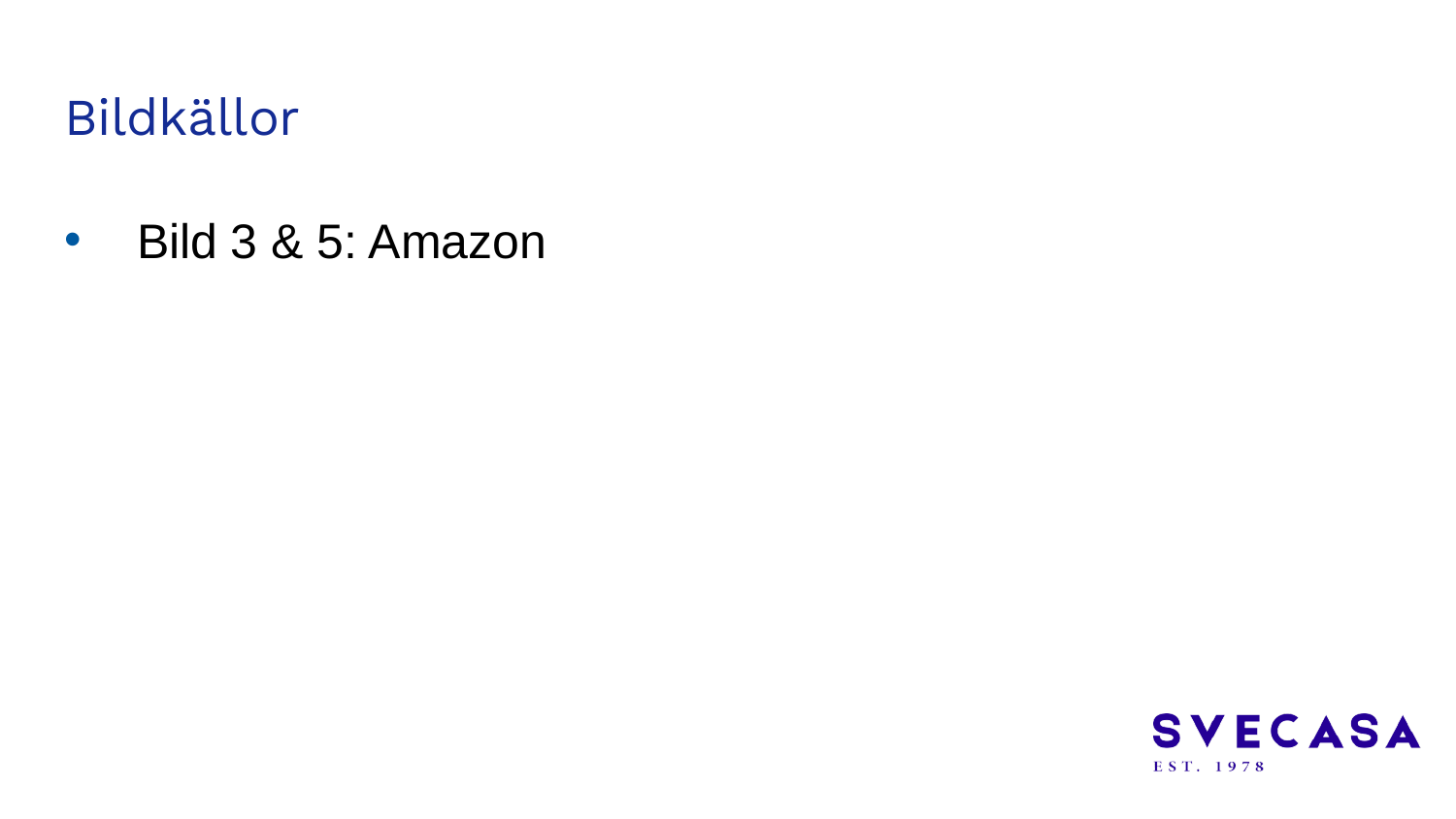

# Bildkällor

Bild 3 & 5: Amazon